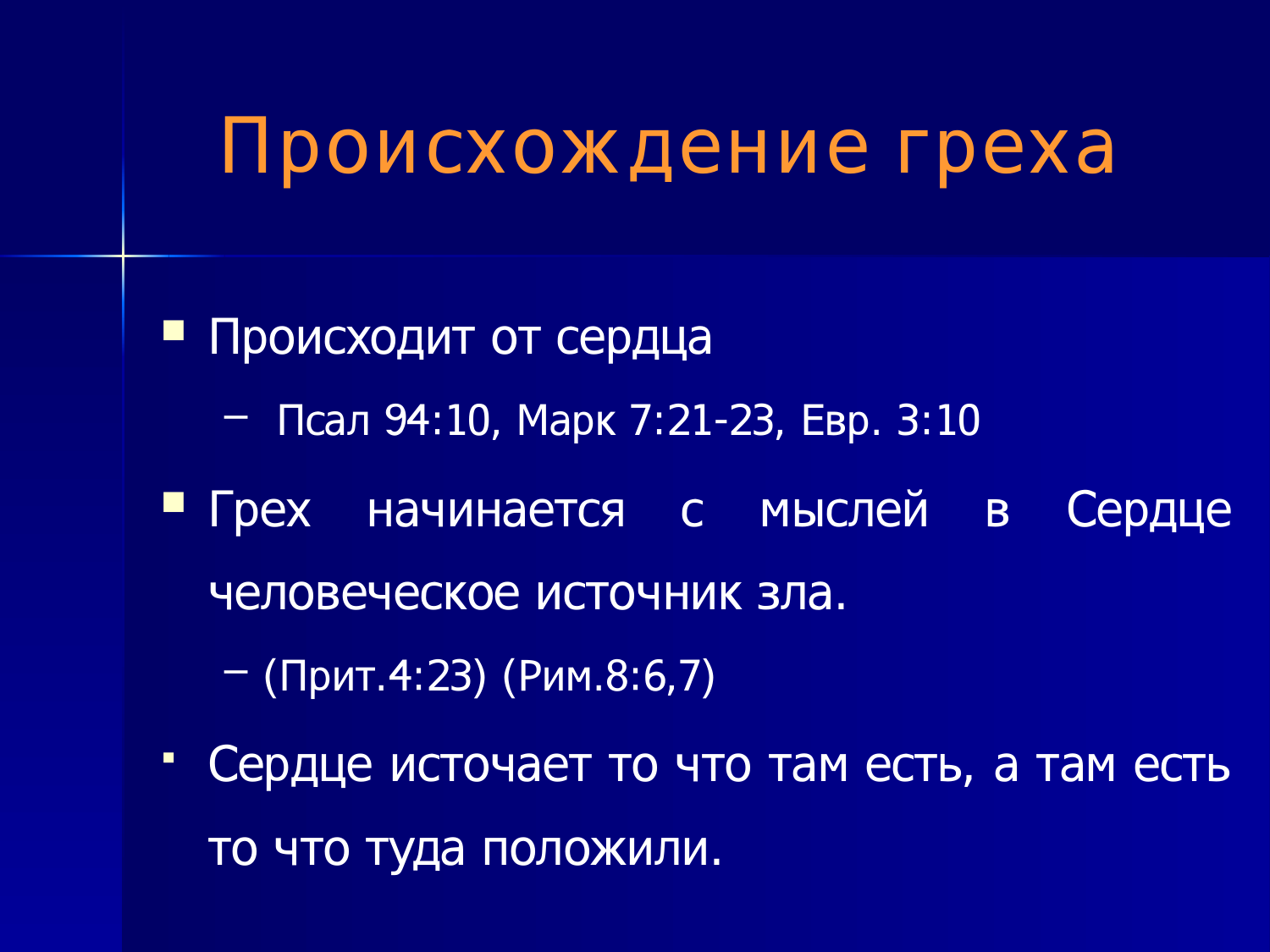

# Происхождение греха
Происходит от сердца
 Псал 94:10, Марк 7:21-23, Евр. 3:10
Грех начинается с мыслей в Сердце человеческое источник зла.
(Прит.4:23) (Рим.8:6,7)
Сердце источает то что там есть, а там есть то что туда положили.